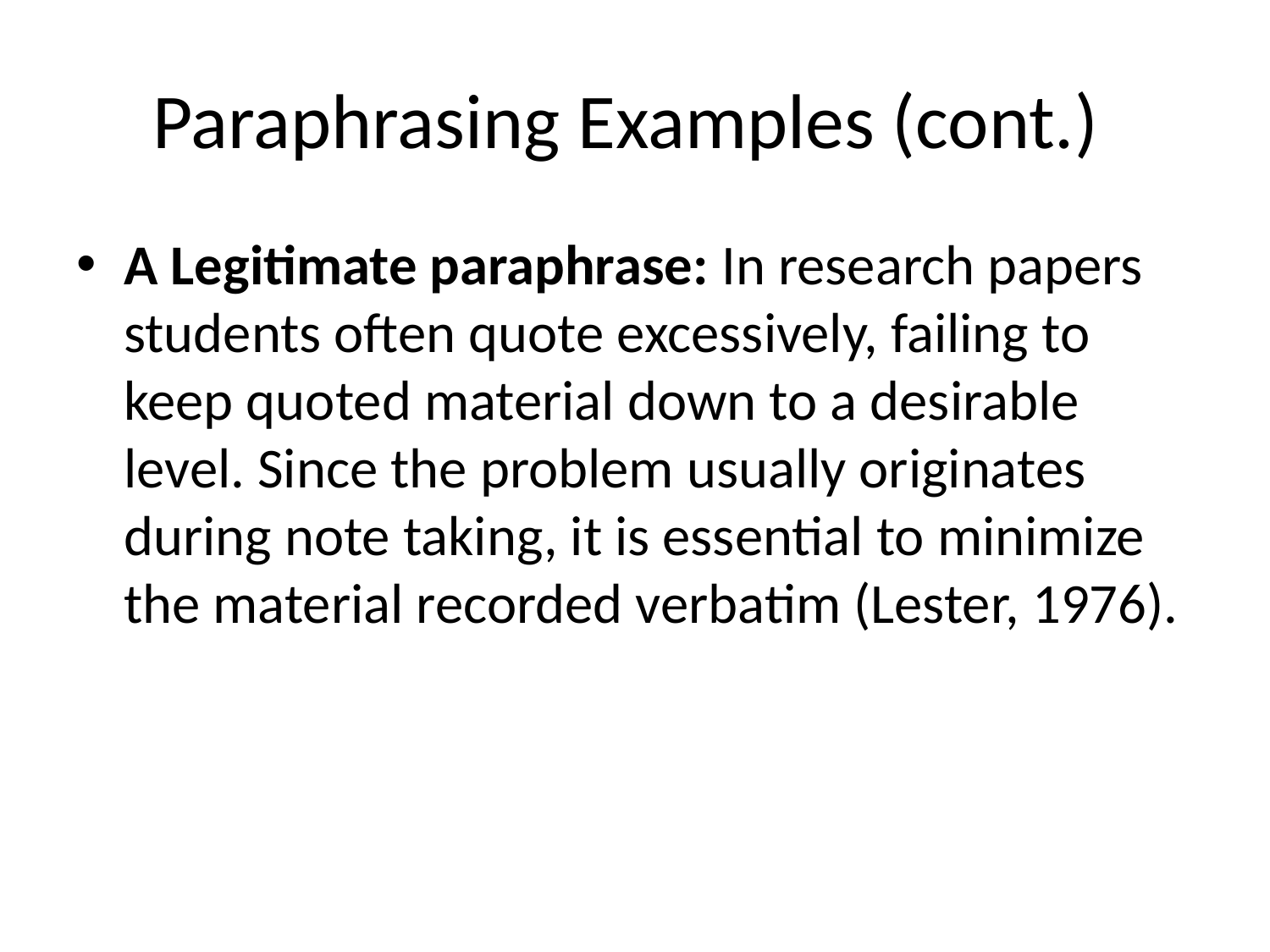

# Paraphrasing Examples (cont.)
A Legitimate paraphrase: In research papers students often quote excessively, failing to keep quoted material down to a desirable level. Since the problem usually originates during note taking, it is essential to minimize the material recorded verbatim (Lester, 1976).